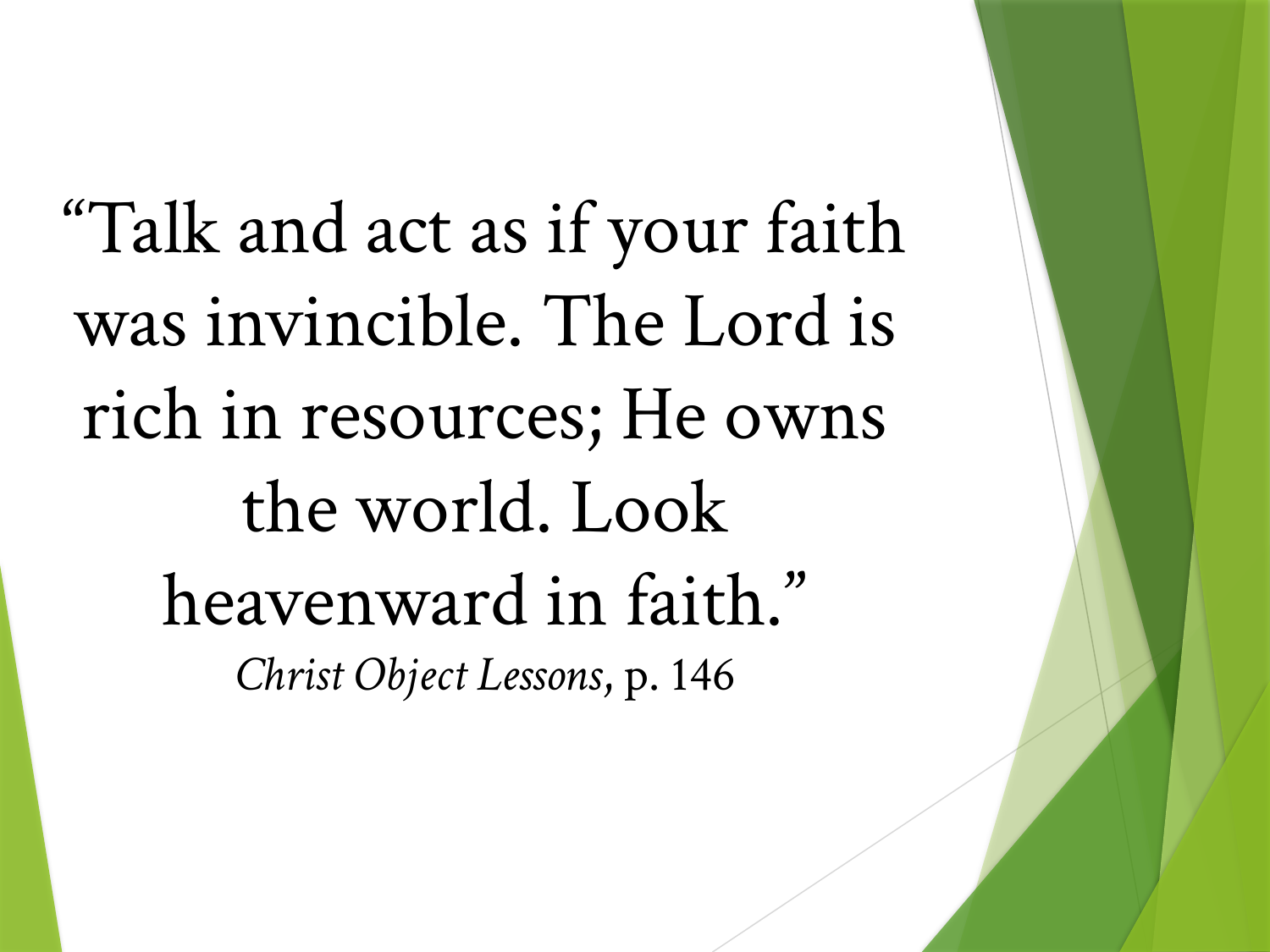

“Talk and act as if your faith was invincible. The Lord is rich in resources; He owns the world. Look heavenward in faith.”
Christ Object Lessons, p. 146